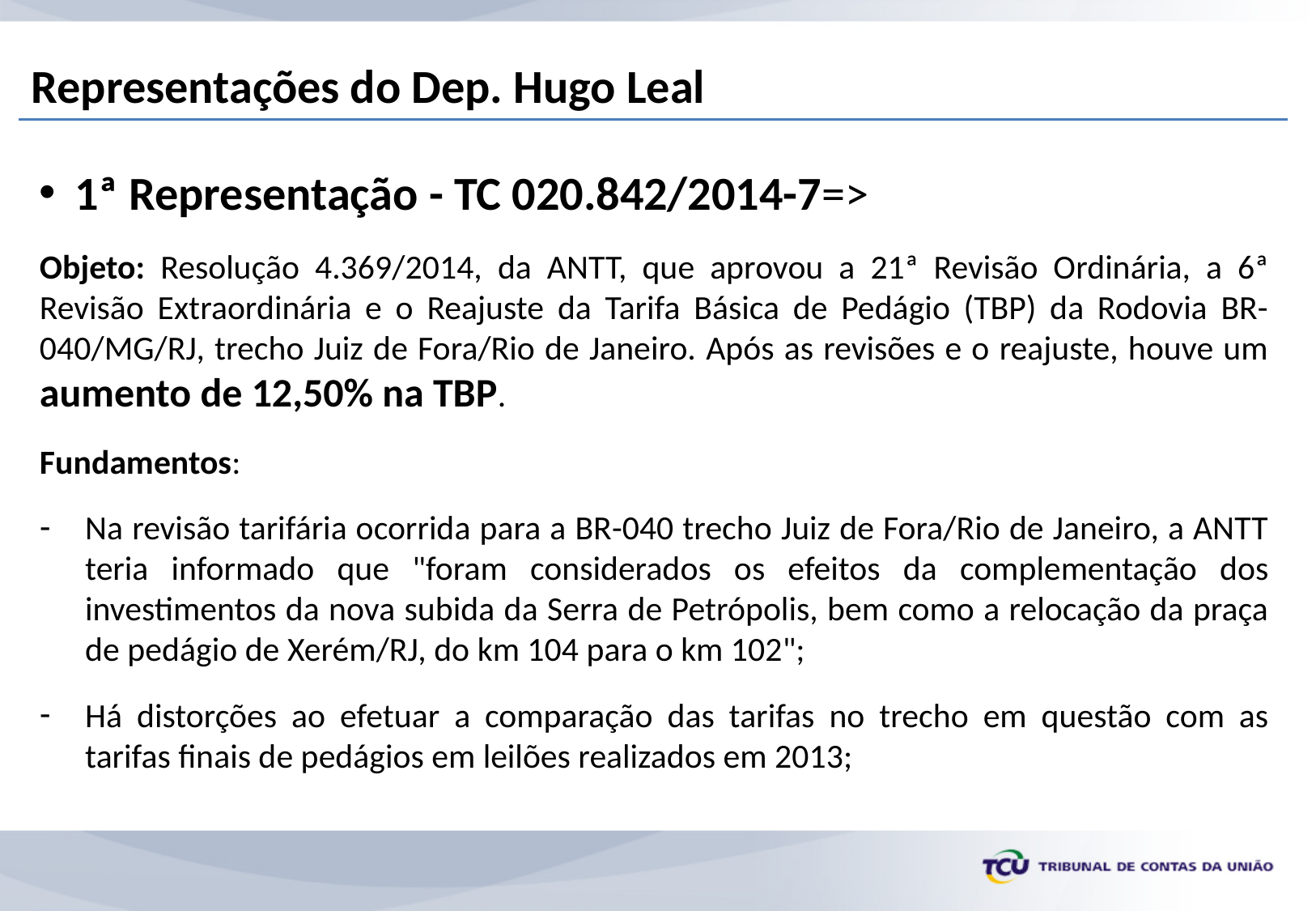

Representações do Dep. Hugo Leal
1ª Representação - TC 020.842/2014-7=>
Objeto: Resolução 4.369/2014, da ANTT, que aprovou a 21ª Revisão Ordinária, a 6ª Revisão Extraordinária e o Reajuste da Tarifa Básica de Pedágio (TBP) da Rodovia BR- 040/MG/RJ, trecho Juiz de Fora/Rio de Janeiro. Após as revisões e o reajuste, houve um aumento de 12,50% na TBP.
Fundamentos:
Na revisão tarifária ocorrida para a BR-040 trecho Juiz de Fora/Rio de Janeiro, a ANTT teria informado que "foram considerados os efeitos da complementação dos investimentos da nova subida da Serra de Petrópolis, bem como a relocação da praça de pedágio de Xerém/RJ, do km 104 para o km 102";
Há distorções ao efetuar a comparação das tarifas no trecho em questão com as tarifas finais de pedágios em leilões realizados em 2013;